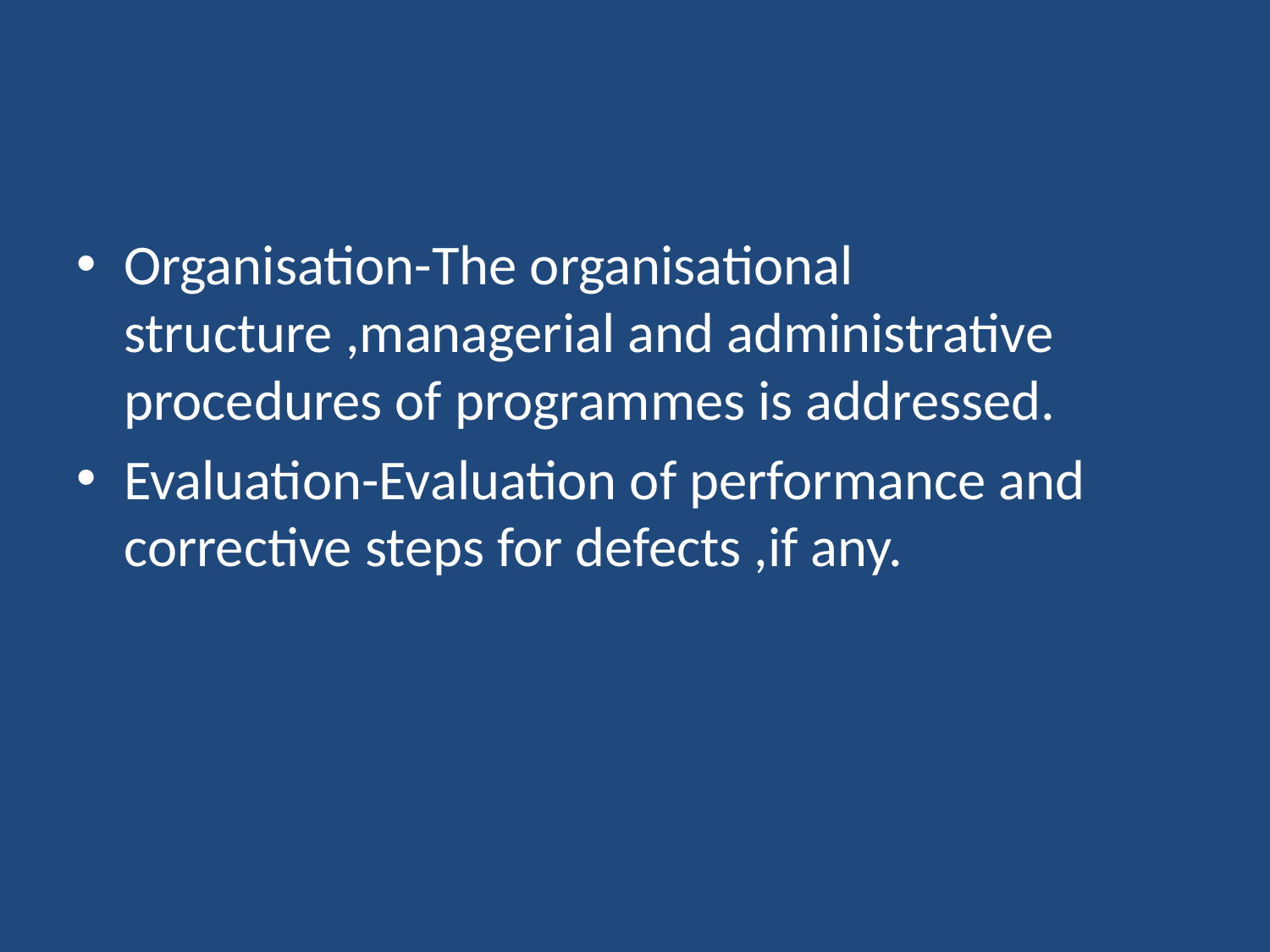

#
Organisation-The organisational structure ,managerial and administrative procedures of programmes is addressed.
Evaluation-Evaluation of performance and corrective steps for defects ,if any.